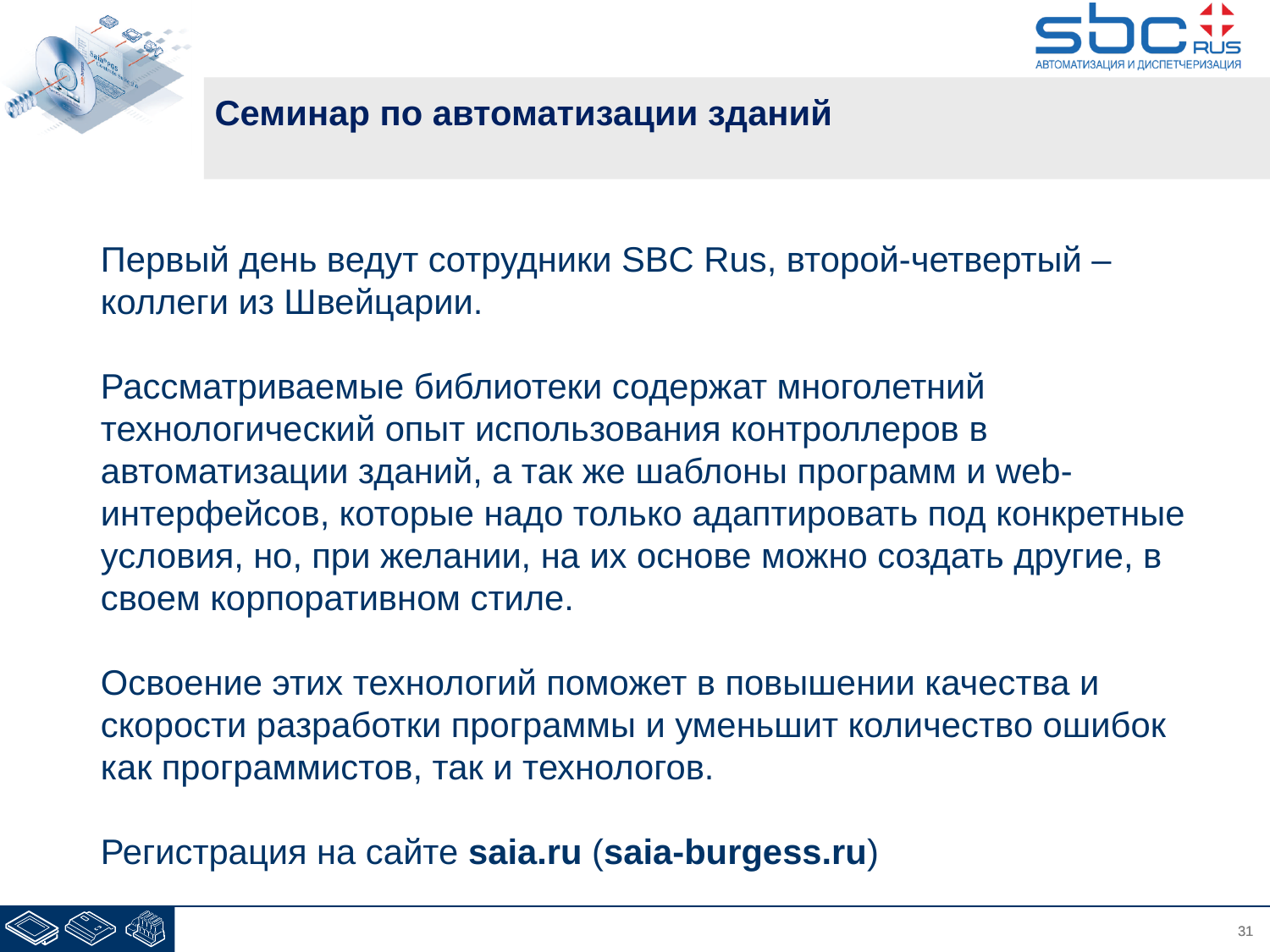

# Семинар по автоматизации зданий
Первый день ведут сотрудники SBC Rus, второй-четвертый – коллеги из Швейцарии.

Рассматриваемые библиотеки содержат многолетний технологический опыт использования контроллеров в автоматизации зданий, а так же шаблоны программ и web-интерфейсов, которые надо только адаптировать под конкретные условия, но, при желании, на их основе можно создать другие, в своем корпоративном стиле.

Освоение этих технологий поможет в повышении качества и скорости разработки программы и уменьшит количество ошибок как программистов, так и технологов.

Регистрация на сайте saia.ru (saia-burgess.ru)